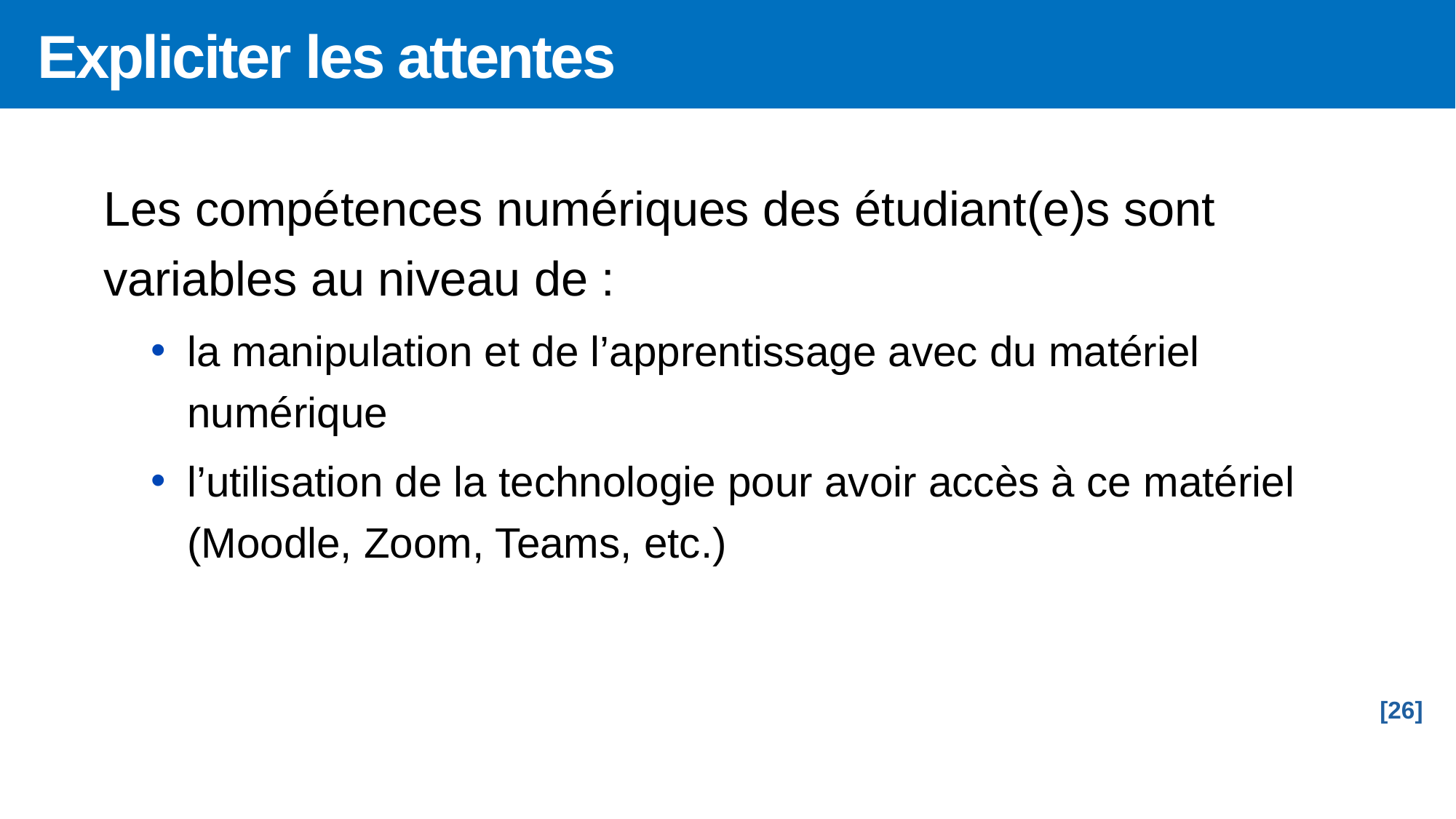

# Expliciter les attentes
Les compétences numériques des étudiant(e)s sont variables au niveau de :
la manipulation et de l’apprentissage avec du matériel numérique
l’utilisation de la technologie pour avoir accès à ce matériel (Moodle, Zoom, Teams, etc.)
[26]